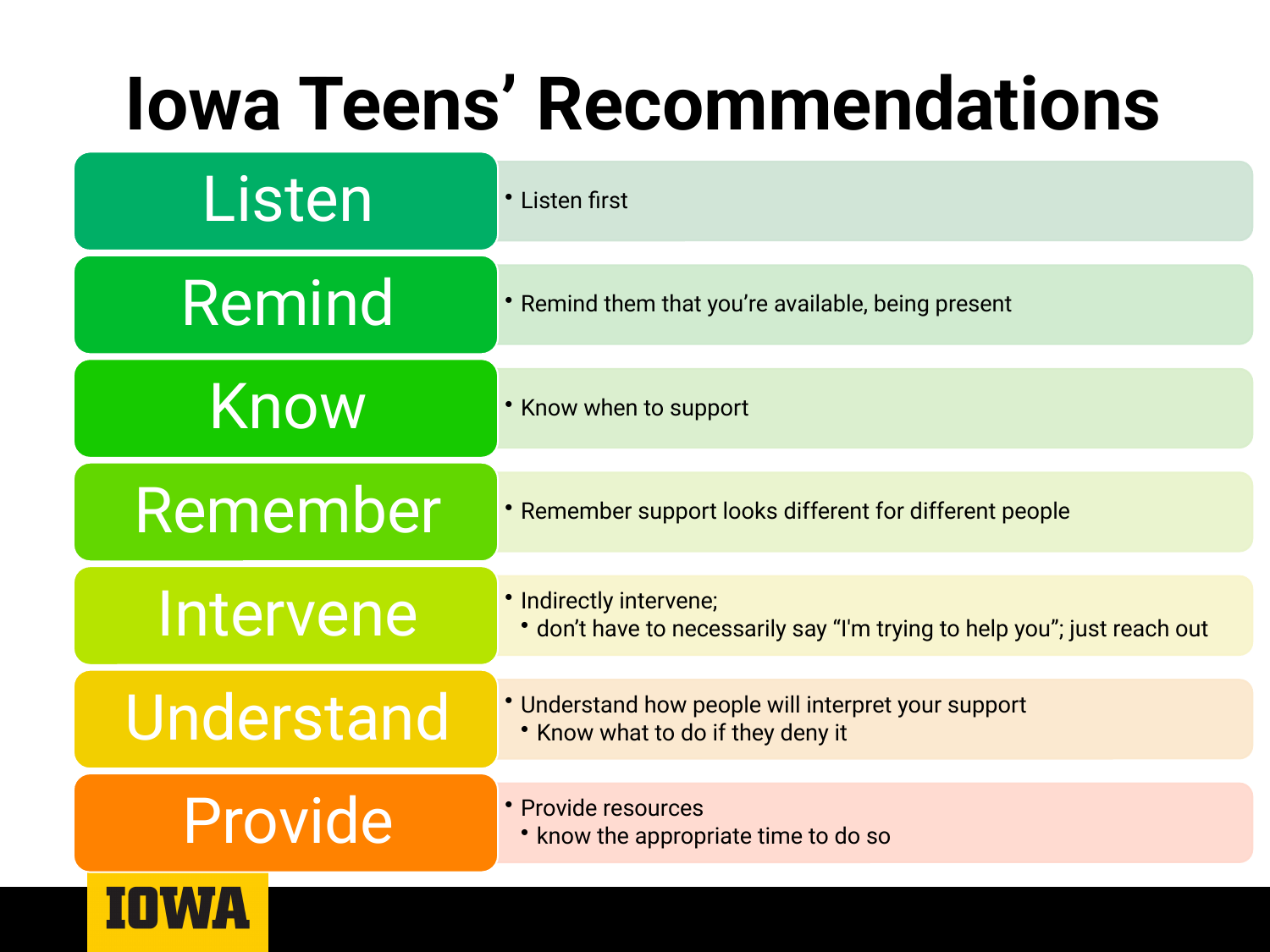

# Iowa Teens’ Recommendations
Listen first
Listen
Remind them that you’re available, being present
Remind
Know when to support
Know
Remember support looks different for different people
Remember
Indirectly intervene;
don’t have to necessarily say “I'm trying to help you”; just reach out
Intervene
Understand how people will interpret your support
Know what to do if they deny it
Understand
Provide resources
know the appropriate time to do so
Provide